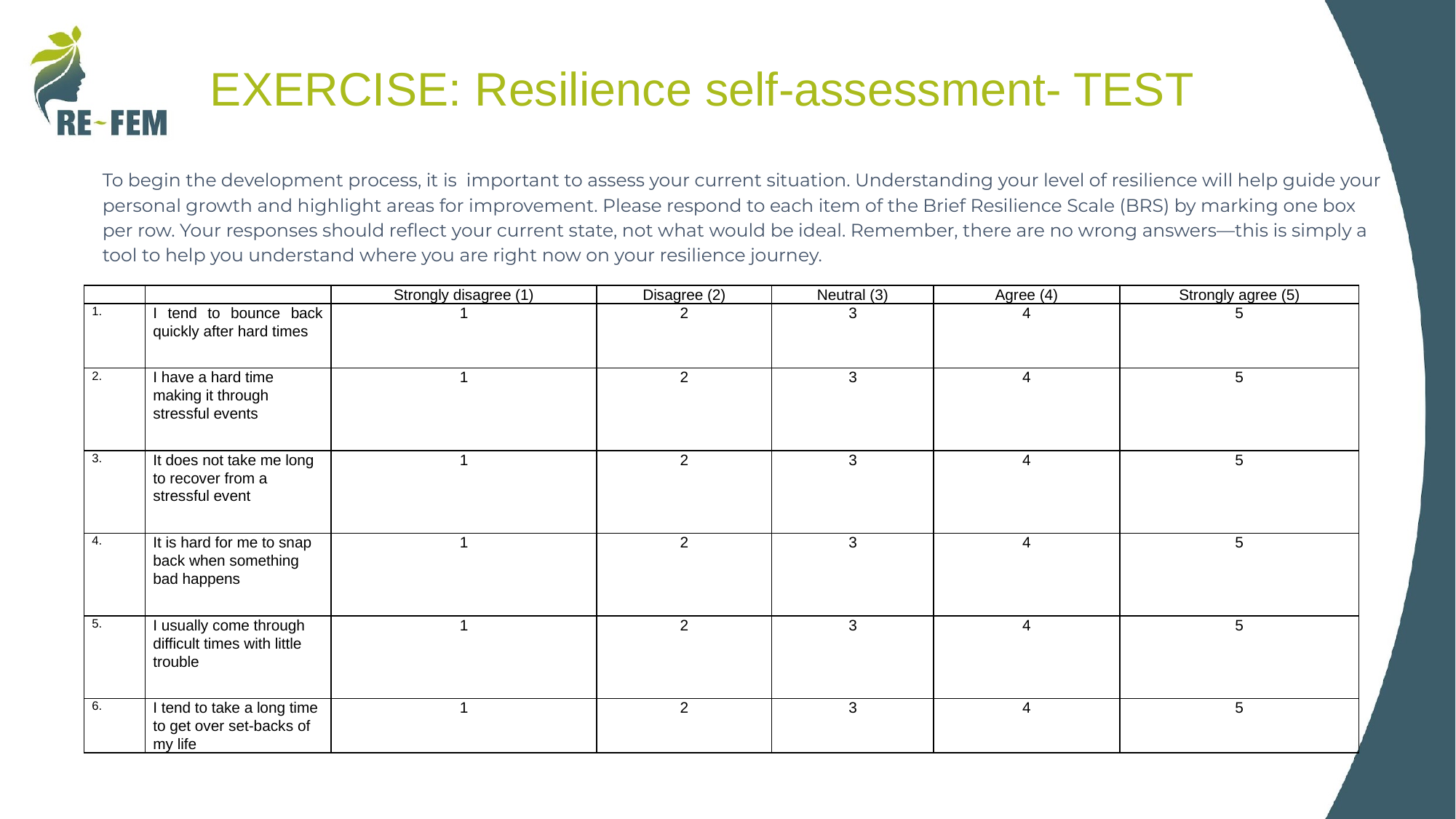

# EXERCISE: Resilience self-assessment- TEST
To begin the development process, it is  important to assess your current situation. Understanding your level of resilience will help guide your personal growth and highlight areas for improvement. Please respond to each item of the Brief Resilience Scale (BRS) by marking one box per row. Your responses should reflect your current state, not what would be ideal. Remember, there are no wrong answers—this is simply a tool to help you understand where you are right now on your resilience journey.

|  |  | Strongly disagree (1) | Disagree (2) | Neutral (3) | Agree (4) | Strongly agree (5) |
| --- | --- | --- | --- | --- | --- | --- |
| 1. | I tend to bounce back quickly after hard times | 1 | 2 | 3 | 4 | 5 |
| 2. | I have a hard time making it through stressful events | 1 | 2 | 3 | 4 | 5 |
| 3. | It does not take me long to recover from a stressful event | 1 | 2 | 3 | 4 | 5 |
| 4. | It is hard for me to snap back when something bad happens | 1 | 2 | 3 | 4 | 5 |
| 5. | I usually come through difficult times with little trouble | 1 | 2 | 3 | 4 | 5 |
| 6. | I tend to take a long time to get over set-backs of my life | 1 | 2 | 3 | 4 | 5 |